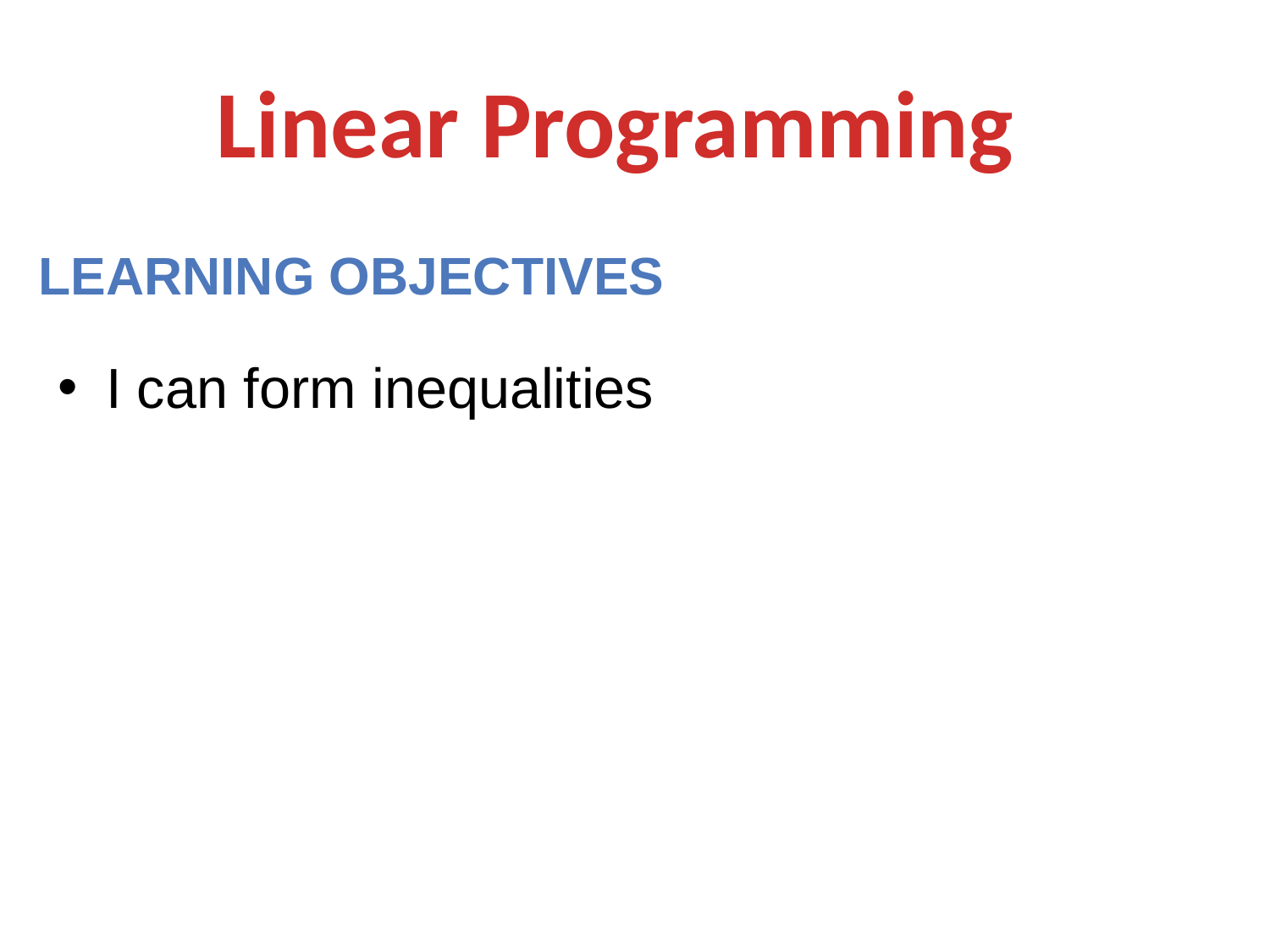

Linear Programming
Learning objectives
I can form inequalities